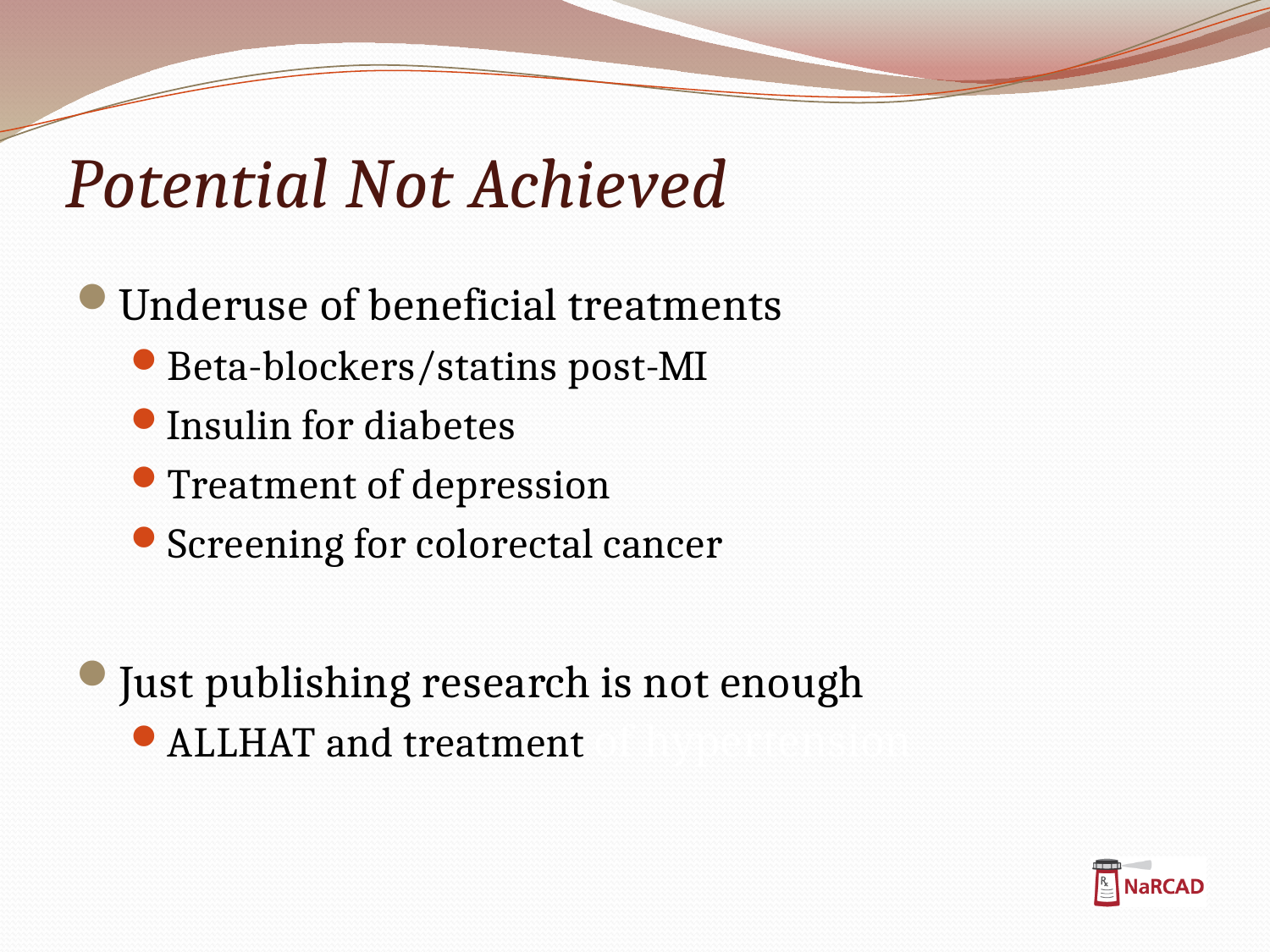

# Potential Not Achieved
Underuse of beneficial treatments
Beta-blockers/statins post-MI
Insulin for diabetes
Treatment of depression
Screening for colorectal cancer

Just publishing research is not enough
ALLHAT and treatment of hypertension